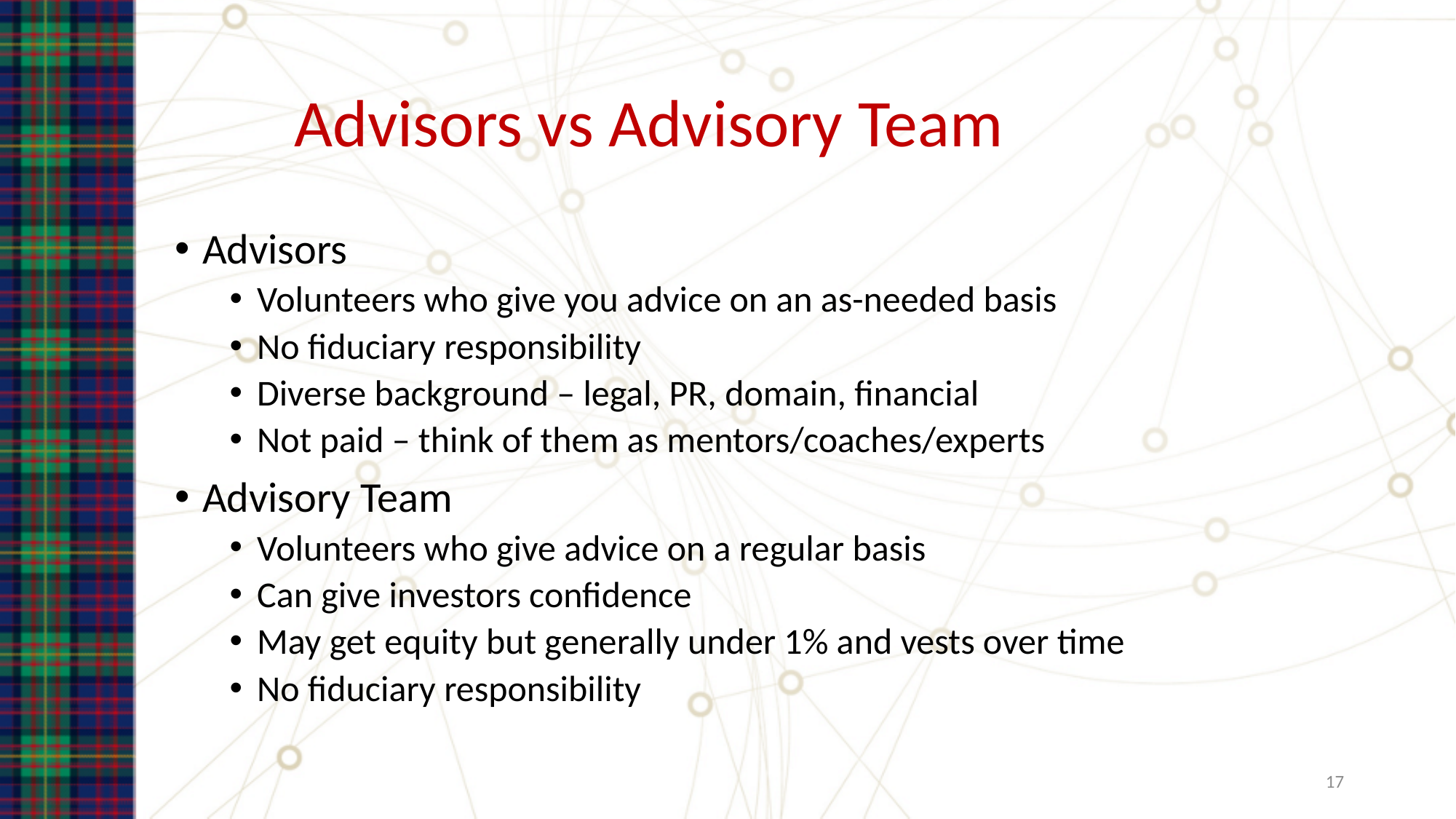

# Advisors vs Advisory Team
Advisors
Volunteers who give you advice on an as-needed basis
No fiduciary responsibility
Diverse background – legal, PR, domain, financial
Not paid – think of them as mentors/coaches/experts
Advisory Team
Volunteers who give advice on a regular basis
Can give investors confidence
May get equity but generally under 1% and vests over time
No fiduciary responsibility

17